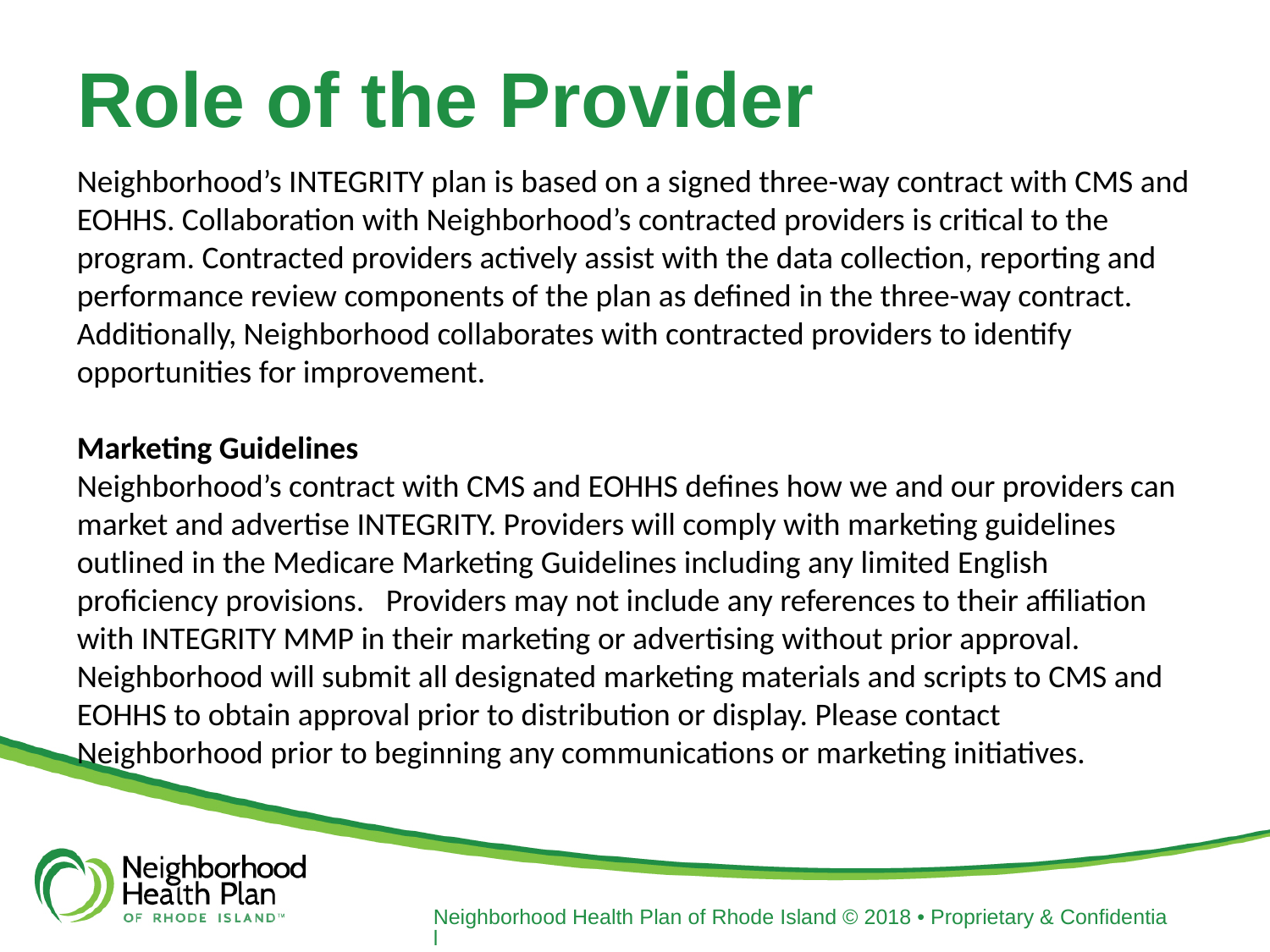

# Role of the Provider
Neighborhood’s INTEGRITY plan is based on a signed three-way contract with CMS and EOHHS. Collaboration with Neighborhood’s contracted providers is critical to the program. Contracted providers actively assist with the data collection, reporting and performance review components of the plan as defined in the three-way contract. Additionally, Neighborhood collaborates with contracted providers to identify opportunities for improvement.

Marketing Guidelines
Neighborhood’s contract with CMS and EOHHS defines how we and our providers can market and advertise INTEGRITY. Providers will comply with marketing guidelines outlined in the Medicare Marketing Guidelines including any limited English proficiency provisions.   Providers may not include any references to their affiliation with INTEGRITY MMP in their marketing or advertising without prior approval.  Neighborhood will submit all designated marketing materials and scripts to CMS and EOHHS to obtain approval prior to distribution or display. Please contact Neighborhood prior to beginning any communications or marketing initiatives.

Neighborhood Health Plan of Rhode Island © 2018 • Proprietary & Confidential